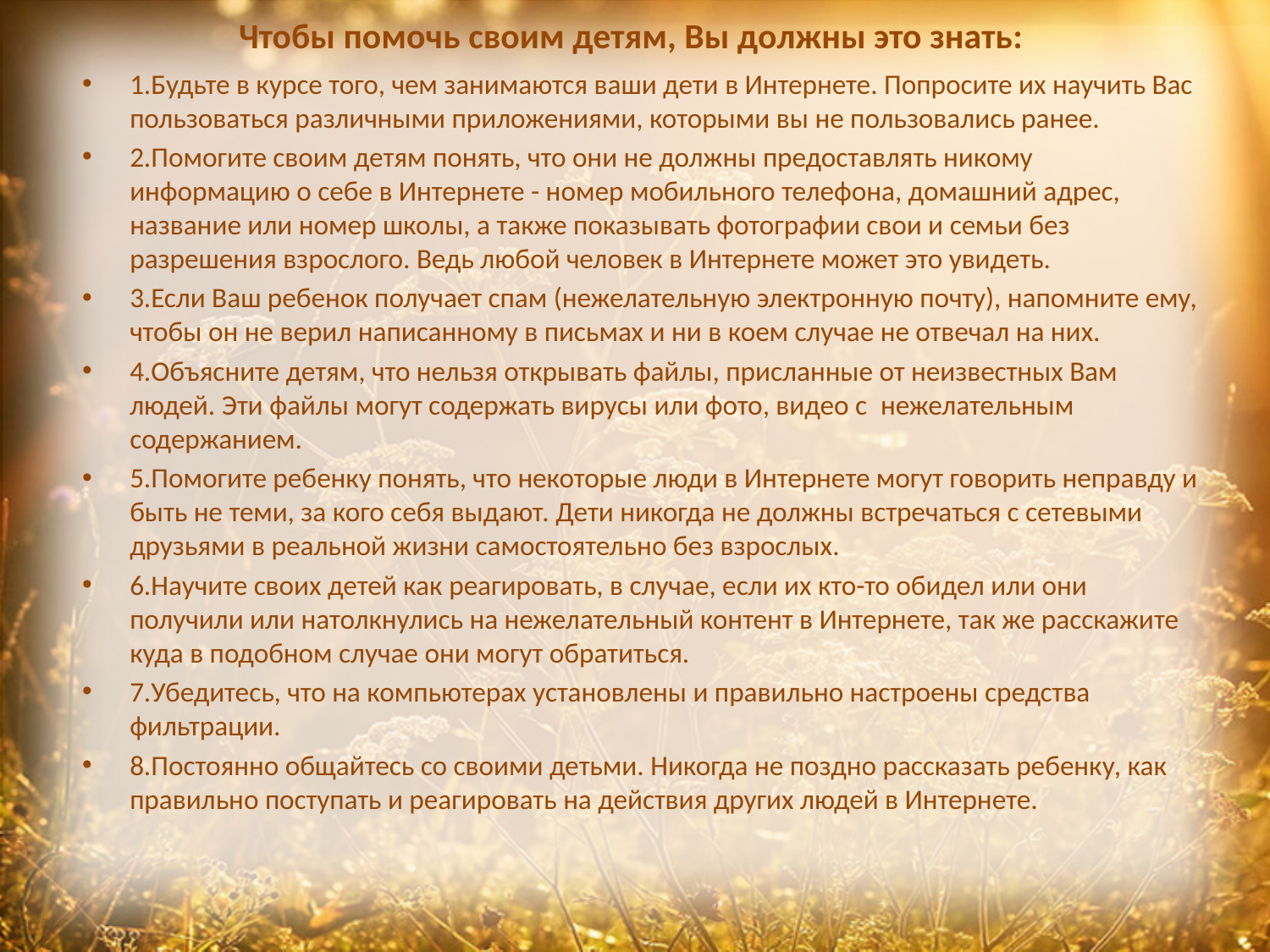

# Чтобы помочь своим детям, Вы должны это знать:
1.Будьте в курсе того, чем занимаются ваши дети в Интернете. Попросите их научить Вас пользоваться различными приложениями, которыми вы не пользовались ранее.
2.Помогите своим детям понять, что они не должны предоставлять никому информацию о себе в Интернете - номер мобильного телефона, домашний адрес, название или номер школы, а также показывать фотографии свои и семьи без разрешения взрослого. Ведь любой человек в Интернете может это увидеть.
3.Если Ваш ребенок получает спам (нежелательную электронную почту), напомните ему, чтобы он не верил написанному в письмах и ни в коем случае не отвечал на них.
4.Объясните детям, что нельзя открывать файлы, присланные от неизвестных Вам людей. Эти файлы могут содержать вирусы или фото, видео с  нежелательным содержанием.
5.Помогите ребенку понять, что некоторые люди в Интернете могут говорить неправду и быть не теми, за кого себя выдают. Дети никогда не должны встречаться с сетевыми друзьями в реальной жизни самостоятельно без взрослых.
6.Научите своих детей как реагировать, в случае, если их кто-то обидел или они получили или натолкнулись на нежелательный контент в Интернете, так же расскажите куда в подобном случае они могут обратиться.
7.Убедитесь, что на компьютерах установлены и правильно настроены средства фильтрации.
8.Постоянно общайтесь со своими детьми. Никогда не поздно рассказать ребенку, как правильно поступать и реагировать на действия других людей в Интернете.